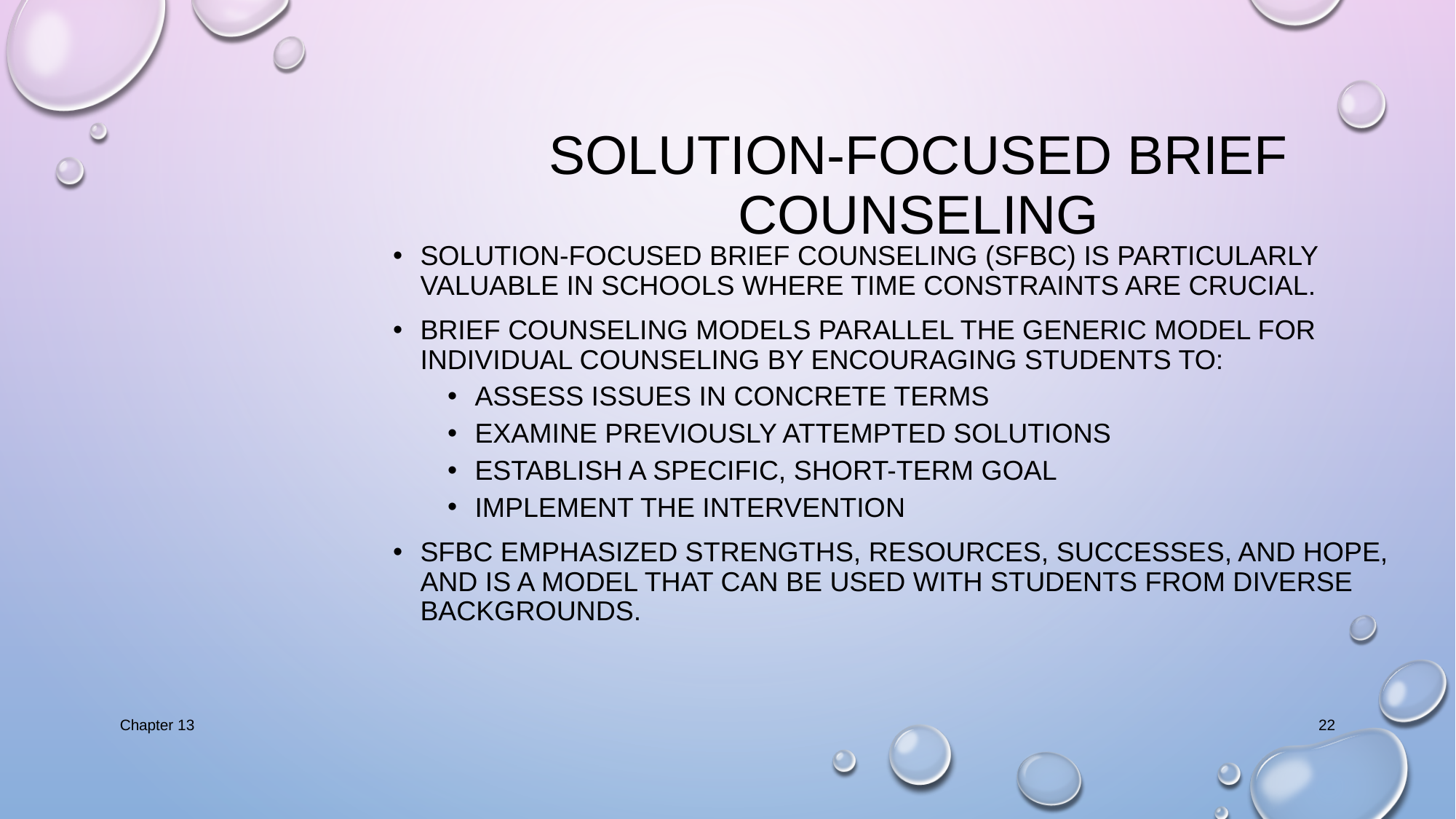

Solution-Focused Brief Counseling
Solution-focused brief counseling (SFBC) is particularly valuable in schools where time constraints are crucial.
Brief counseling models parallel the generic model for individual counseling by encouraging students to:
Assess issues in concrete terms
Examine previously attempted solutions
Establish a specific, short-term goal
Implement the intervention
SFBC emphasized strengths, resources, successes, and hope, and is a model that can be used with students from diverse backgrounds.
Chapter 13
22